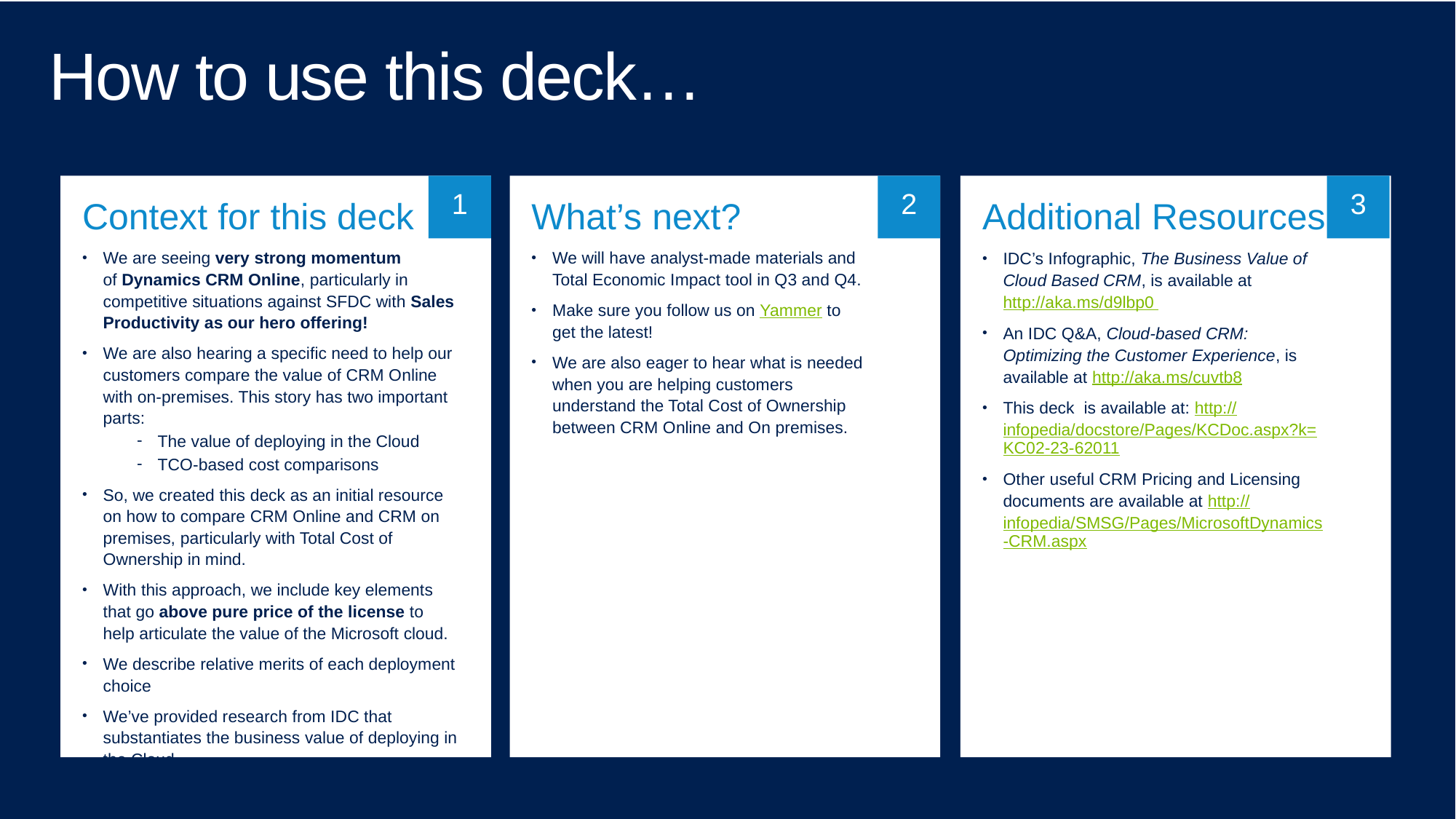

# How to use this deck…

Context for this deck
We are seeing very strong momentum            of Dynamics CRM Online, particularly in competitive situations against SFDC with Sales Productivity as our hero offering!
We are also hearing a specific need to help our customers compare the value of CRM Online with on-premises. This story has two important parts:
The value of deploying in the Cloud
TCO-based cost comparisons
So, we created this deck as an initial resource on how to compare CRM Online and CRM on premises, particularly with Total Cost of Ownership in mind.
With this approach, we include key elements that go above pure price of the license to help articulate the value of the Microsoft cloud.
We describe relative merits of each deployment choice
We’ve provided research from IDC that substantiates the business value of deploying in the Cloud
What’s next?
We will have analyst-made materials and Total Economic Impact tool in Q3 and Q4.
Make sure you follow us on Yammer to get the latest!
We are also eager to hear what is needed when you are helping customers understand the Total Cost of Ownership between CRM Online and On premises.
1
2
Additional Resources
IDC’s Infographic, The Business Value of Cloud Based CRM, is available at http://aka.ms/d9lbp0
An IDC Q&A, Cloud-based CRM: Optimizing the Customer Experience, is available at http://aka.ms/cuvtb8
This deck  is available at: http://infopedia/docstore/Pages/KCDoc.aspx?k=KC02-23-62011
Other useful CRM Pricing and Licensing documents are available at http://infopedia/SMSG/Pages/MicrosoftDynamics-CRM.aspx

3